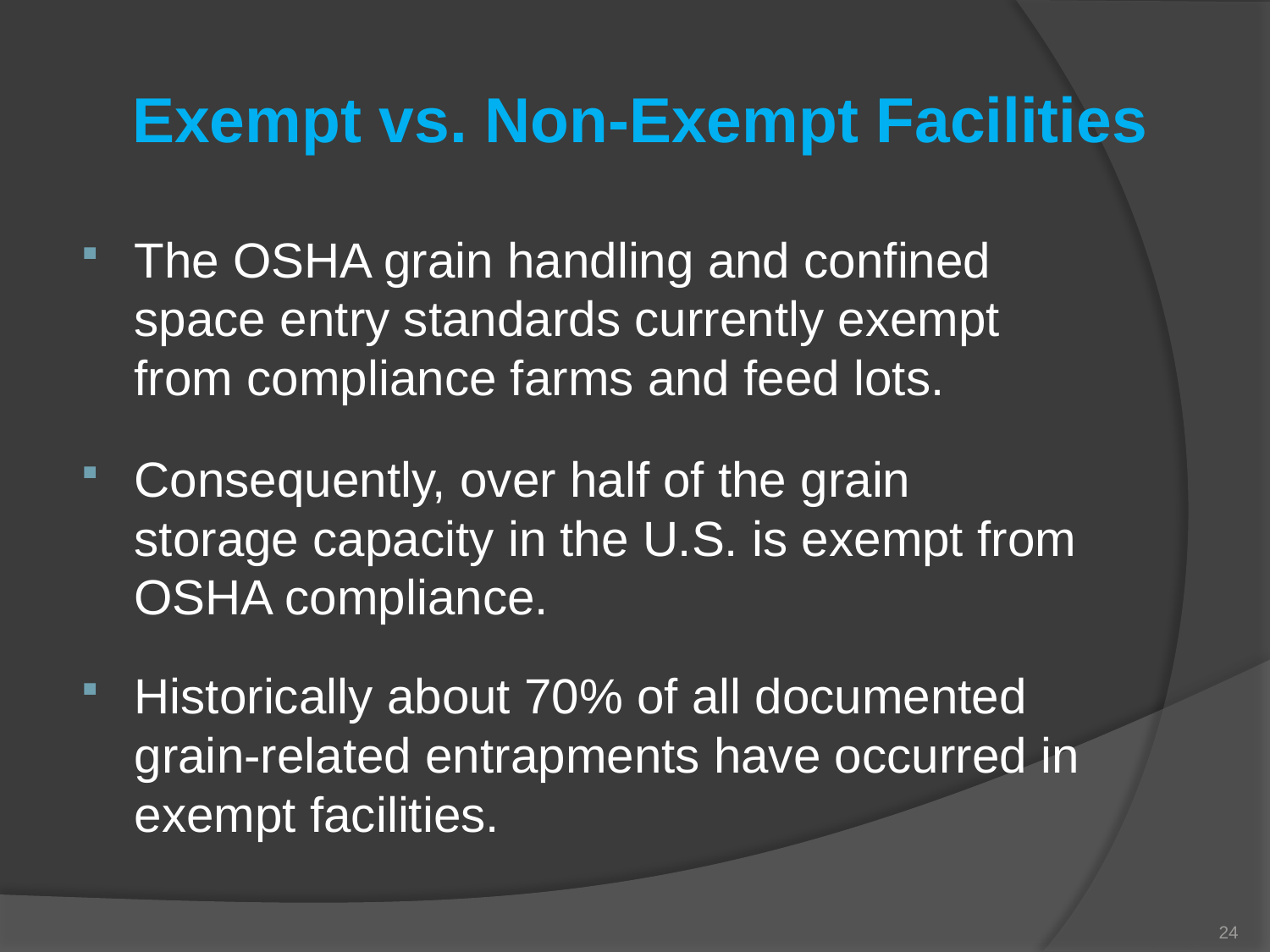

# Exempt vs. Non-Exempt Facilities
The OSHA grain handling and confined space entry standards currently exempt from compliance farms and feed lots.

Consequently, over half of the grain storage capacity in the U.S. is exempt from OSHA compliance.

Historically about 70% of all documented grain-related entrapments have occurred in exempt facilities.
24